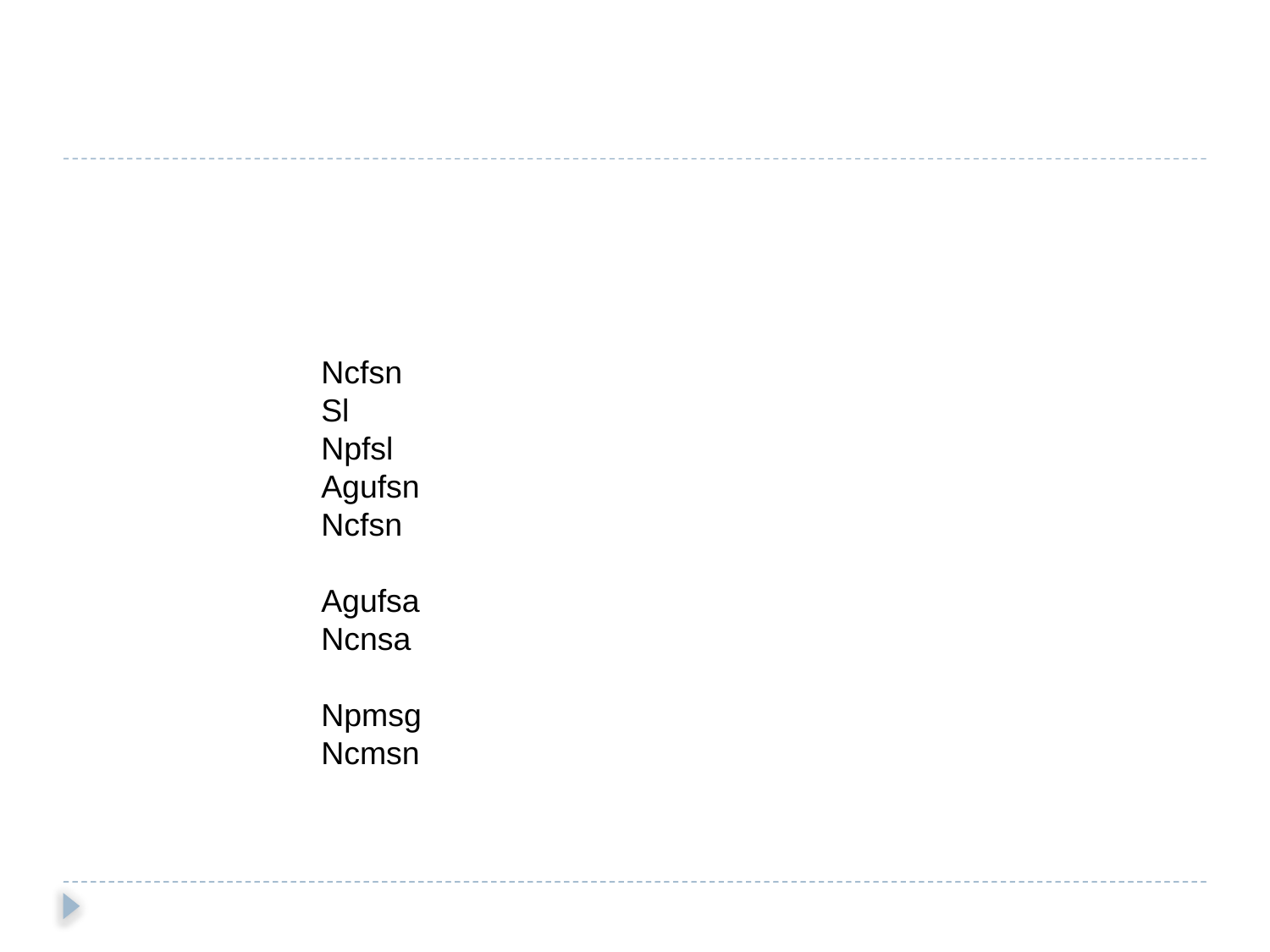

Ncfsn
Sl
Npfsl
Agufsn
Ncfsn

Agufsa
Ncnsa

Npmsg
Ncmsn